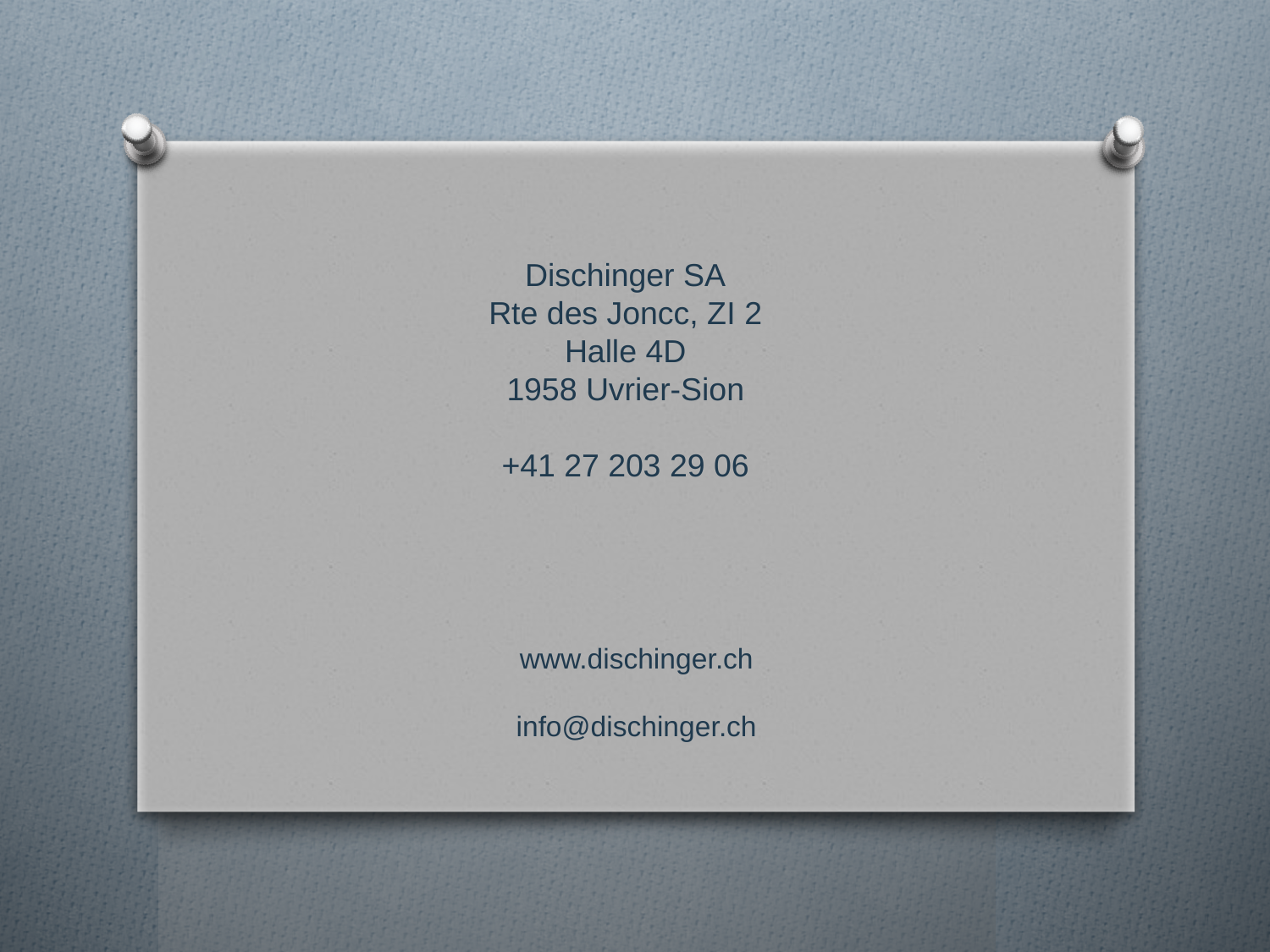

# Dischinger SA Rte des Joncc, ZI 2 Halle 4D 1958 Uvrier-Sion +41 27 203 29 06
www.dischinger.ch
info@dischinger.ch